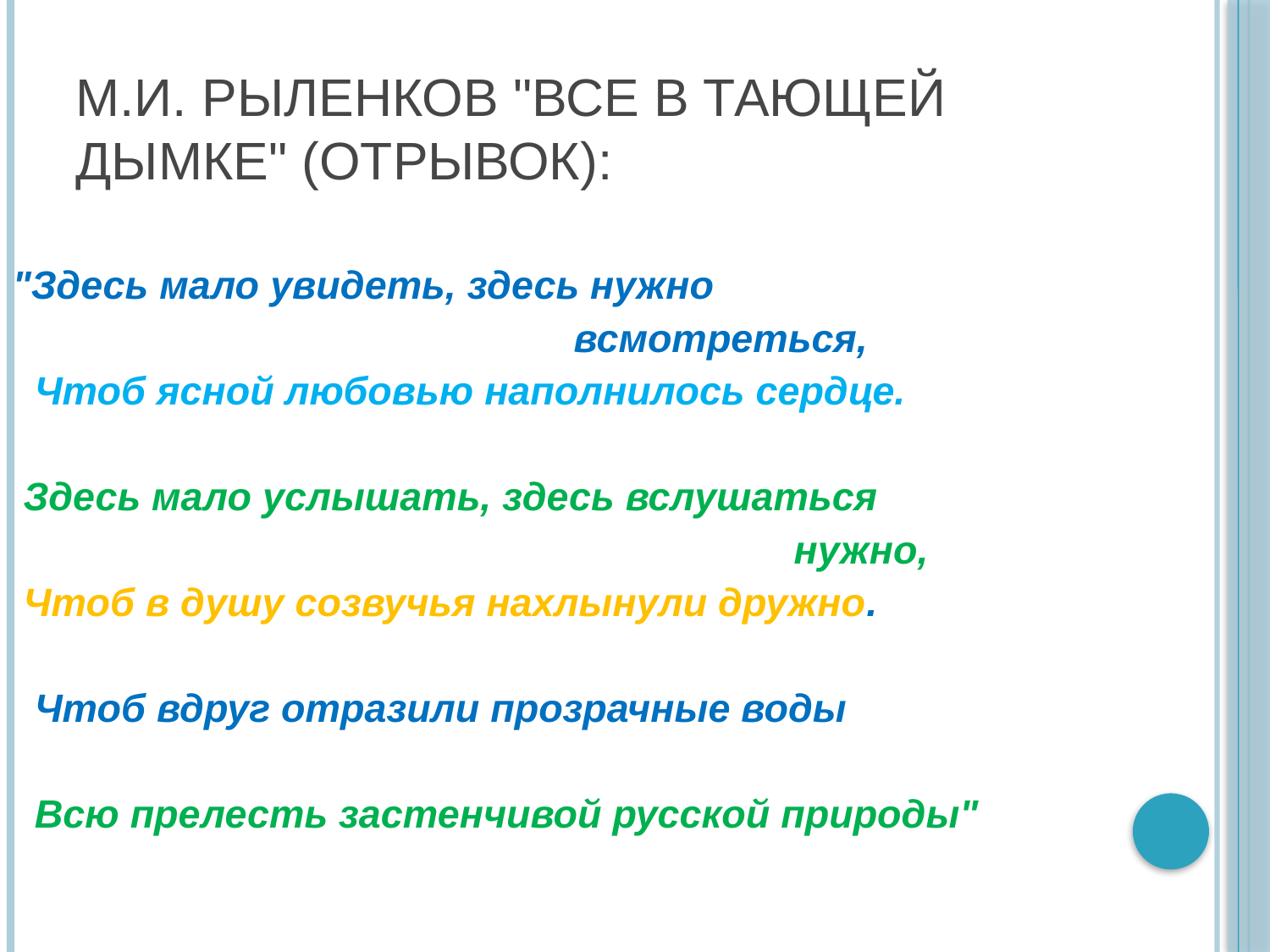

# М.И. Рыленков "Все в тающей дымке" (отрывок):

"Здесь мало увидеть, здесь нужно
                                                   всмотреться,
  Чтоб ясной любовью наполнилось сердце.

 Здесь мало услышать, здесь вслушаться
                                                                       нужно,
 Чтоб в душу созвучья нахлынули дружно.

  Чтоб вдруг отразили прозрачные воды

  Всю прелесть застенчивой русской природы"